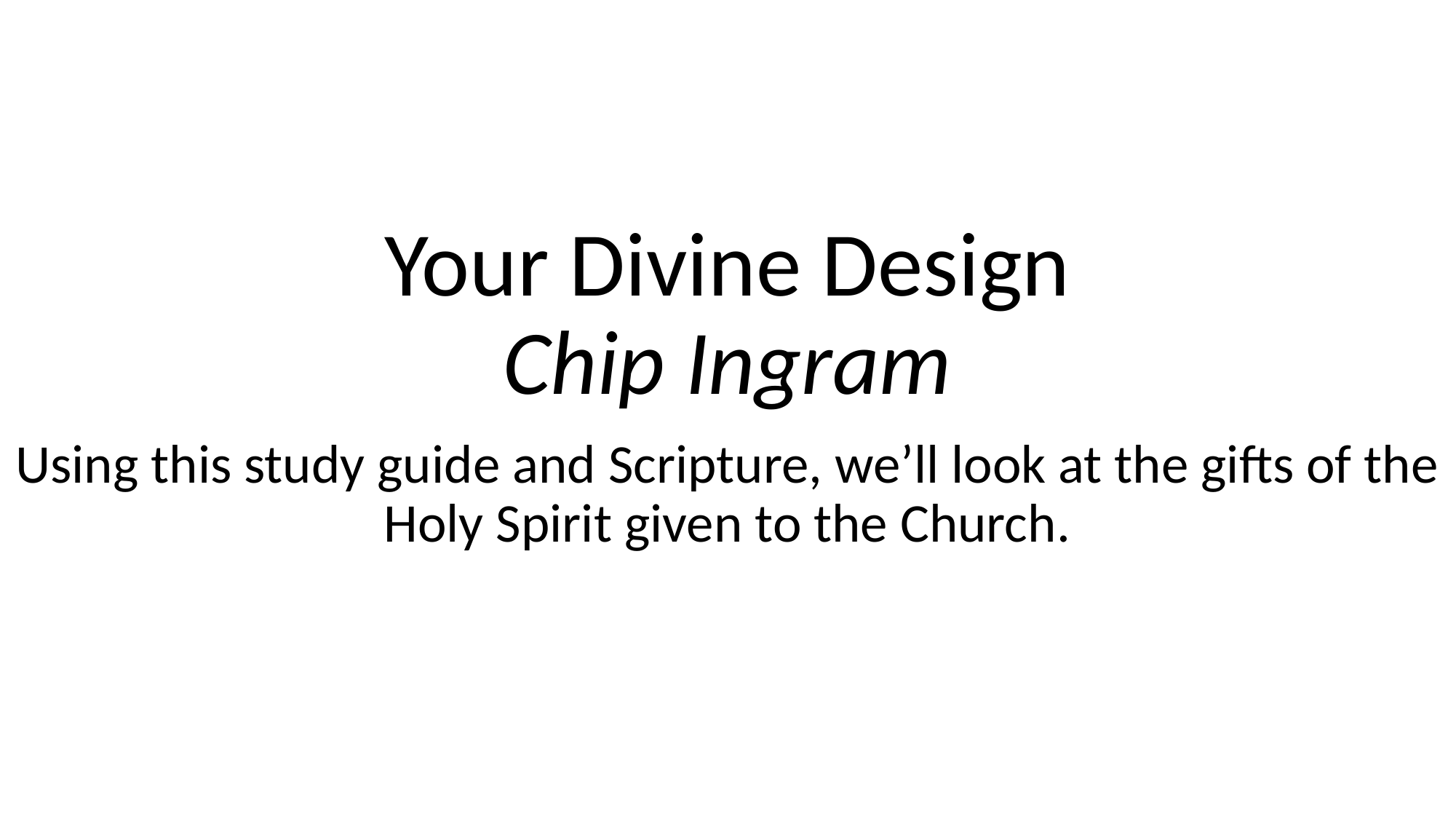

# Your Divine Design Chip Ingram
Using this study guide and Scripture, we’ll look at the gifts of the Holy Spirit given to the Church.